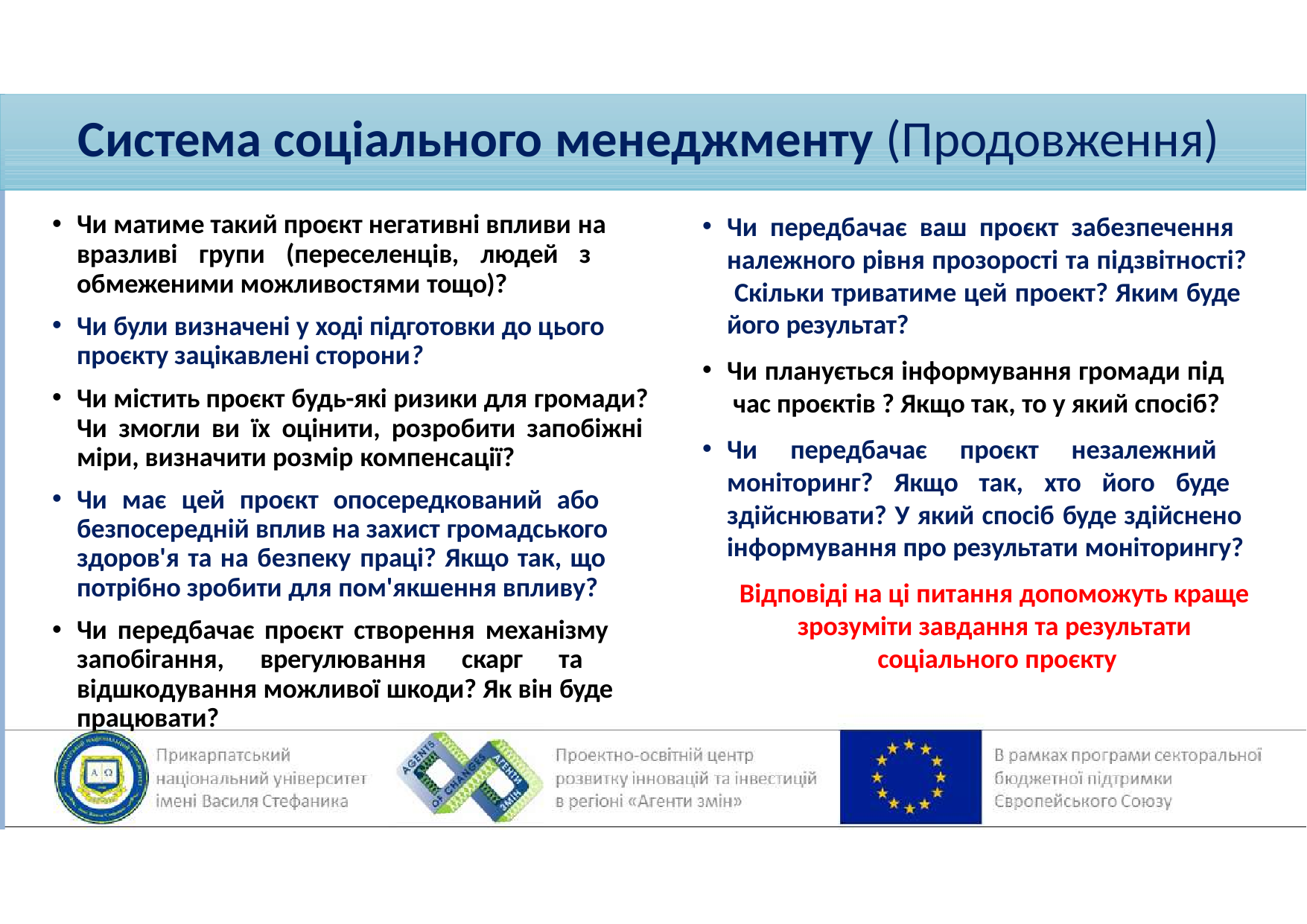

# Система соціального менеджменту (Продовження)

Чи матиме такий проєкт негативні впливи на  вразливі групи (переселенців, людей з  обмеженими можливостями тощо)?
Чи були визначені у ході підготовки до цього  проєкту зацікавлені сторони?
Чи містить проєкт будь-які ризики для громади?  Чи змогли ви їх оцінити, розробити запобіжні  міри, визначити розмір компенсації?
Чи має цей проєкт опосередкований або  безпосередній вплив на захист громадського  здоров'я та на безпеку праці? Якщо так, що  потрібно зробити для пом'якшення впливу?
Чи передбачає проєкт створення механізму  запобігання, врегулювання скарг та  відшкодування можливої шкоди? Як він буде  працювати?
Чи передбачає ваш проєкт забезпечення  належного рівня прозорості та підзвітності?  Скільки триватиме цей проект? Яким буде  його результат?
Чи планується інформування громади під  час проєктів ? Якщо так, то у який спосіб?
Чи передбачає проєкт незалежний  моніторинг? Якщо так, хто його буде  здійснювати? У який спосіб буде здійснено  інформування про результати моніторингу?
Відповіді на ці питання допоможуть краще  зрозуміти завдання та результати  соціального проєкту